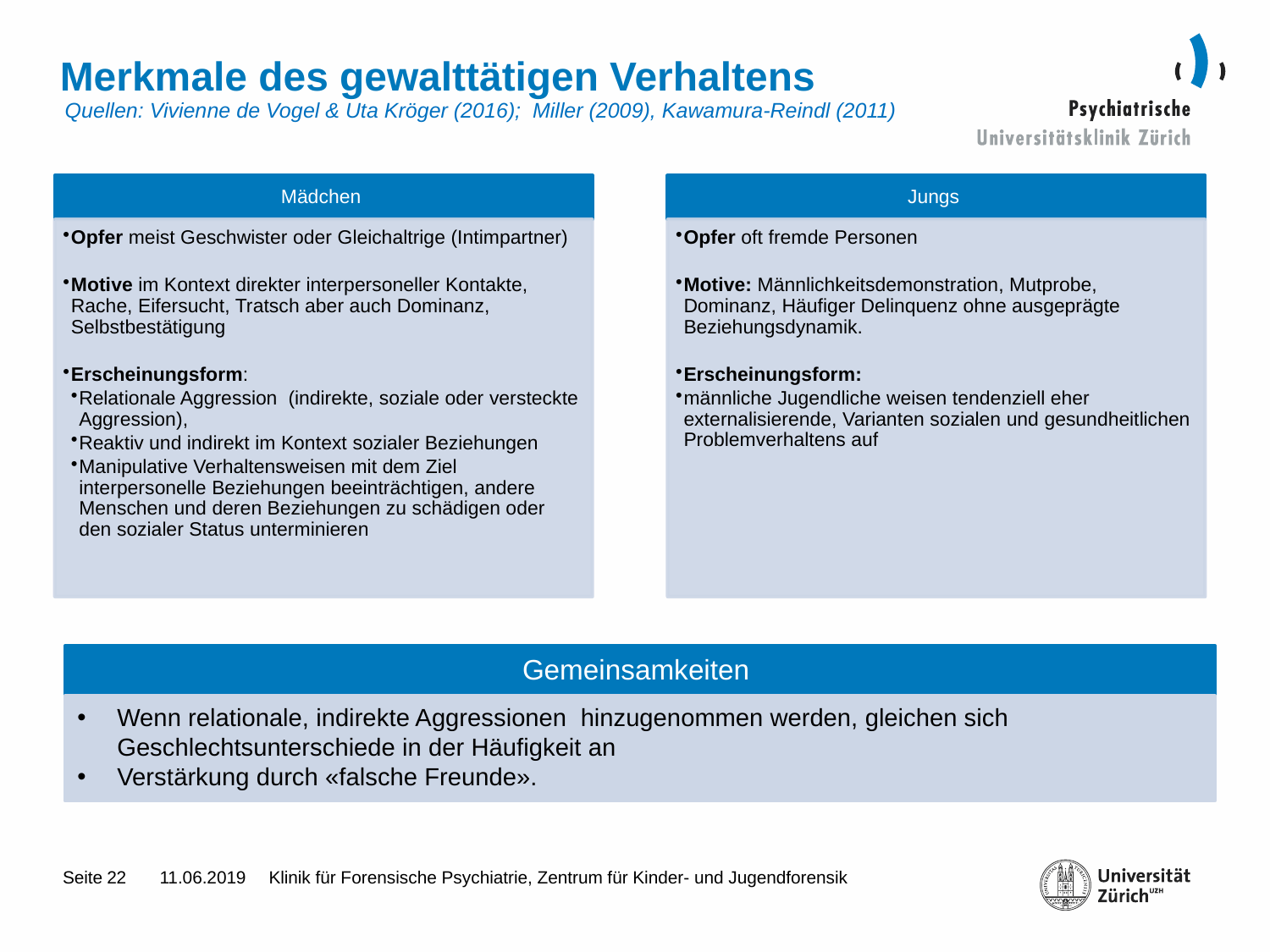

# Merkmale des gewalttätigen Verhaltens
Quellen: Vivienne de Vogel & Uta Kröger (2016);  Miller (2009), Kawamura-Reindl (2011)
Mädchen
Opfer meist Geschwister oder Gleichaltrige (Intimpartner)

Motive im Kontext direkter interpersoneller Kontakte, Rache, Eifersucht, Tratsch aber auch Dominanz, Selbstbestätigung

Erscheinungsform:
Relationale Aggression  (indirekte, soziale oder versteckte Aggression),
Reaktiv und indirekt im Kontext sozialer Beziehungen
Manipulative Verhaltensweisen mit dem Ziel interpersonelle Beziehungen beeinträchtigen, andere Menschen und deren Beziehungen zu schädigen oder den sozialer Status unterminieren

Jungs
Opfer oft fremde Personen

Motive: Männlichkeitsdemonstration, Mutprobe, Dominanz, Häufiger Delinquenz ohne ausgeprägte  Beziehungsdynamik.

Erscheinungsform:
männliche Jugendliche weisen tendenziell eher externalisierende, Varianten sozialen und gesundheitlichen Problemverhaltens auf

Gemeinsamkeiten

Wenn relationale, indirekte Aggressionen  hinzugenommen werden, gleichen sich Geschlechtsunterschiede in der Häufigkeit an
Verstärkung durch «falsche Freunde».

22